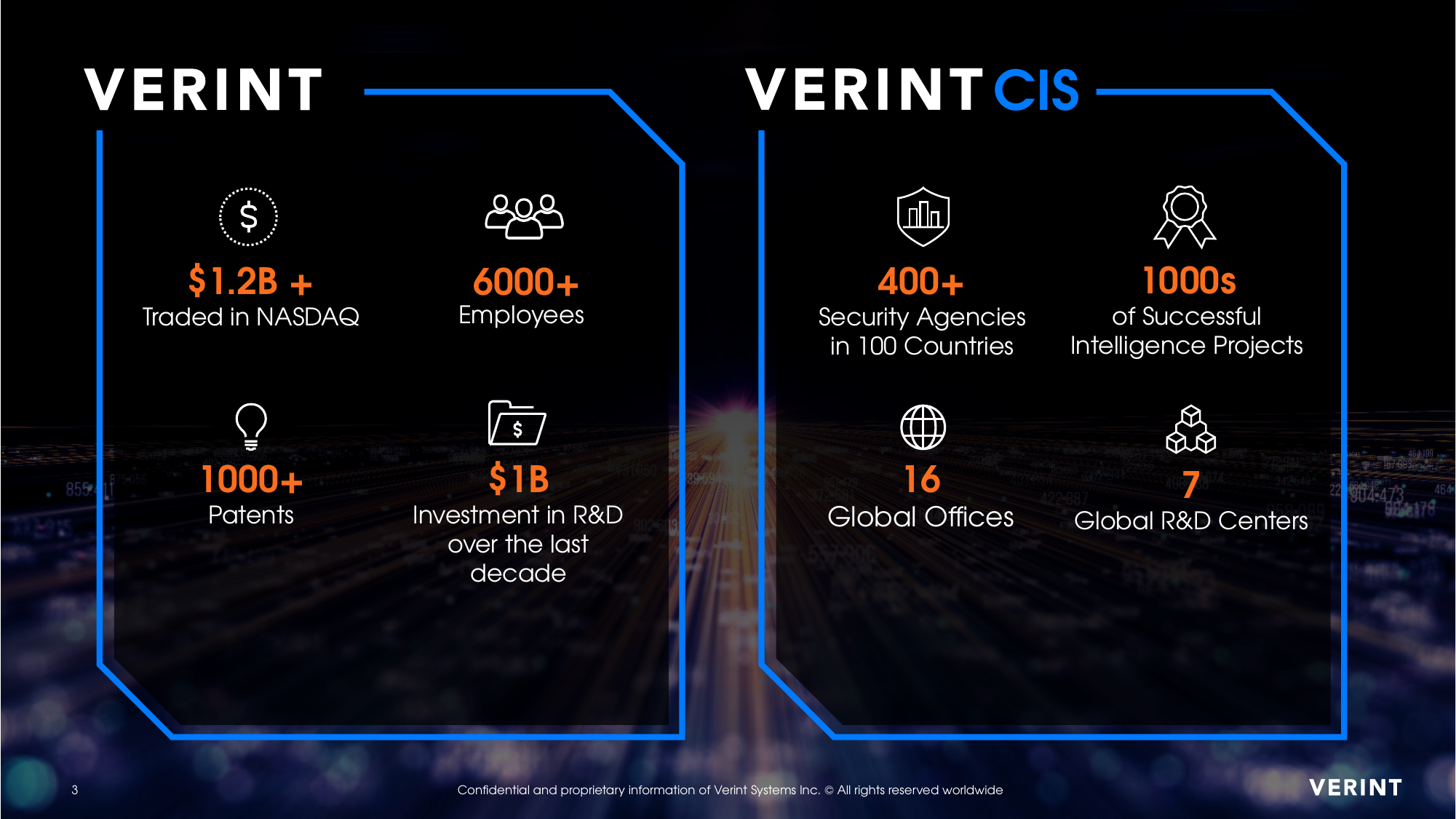

CIS

1000s
of Successful Intelligence Projects
$1.2B +
Traded in NASDAQ
400+
Security Agencies in 100 Countries
6000+
Employees

1000+
Patents
$1B
Investment in R&D
over the last decade
16
Global Offices
7
Global R&D Centers